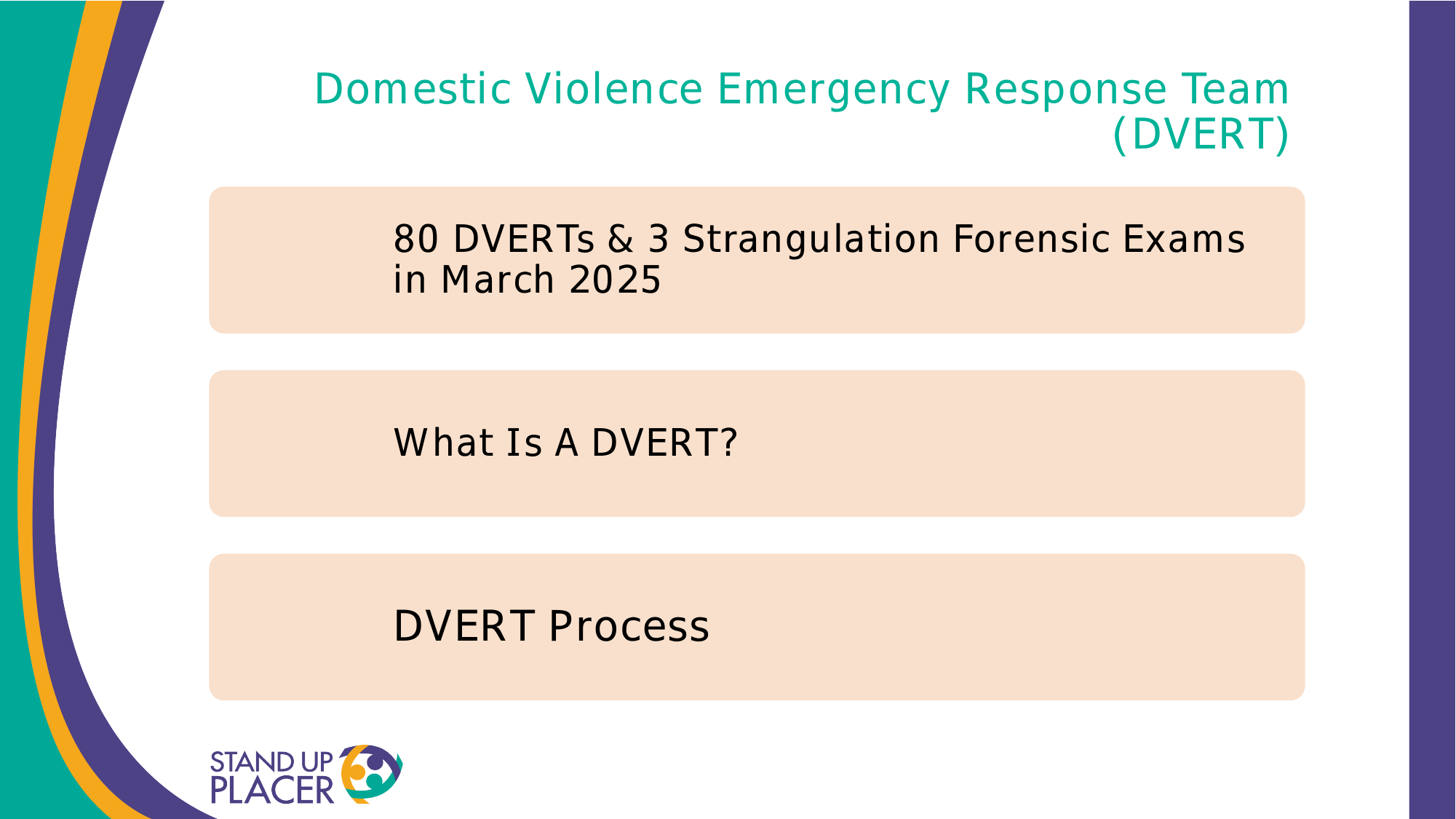

# Domestic Violence Emergency Response Team (DVERT)
80 DVERTs & 3 Strangulation Forensic Exams in March 2025
What Is A DVERT?
DVERT Process